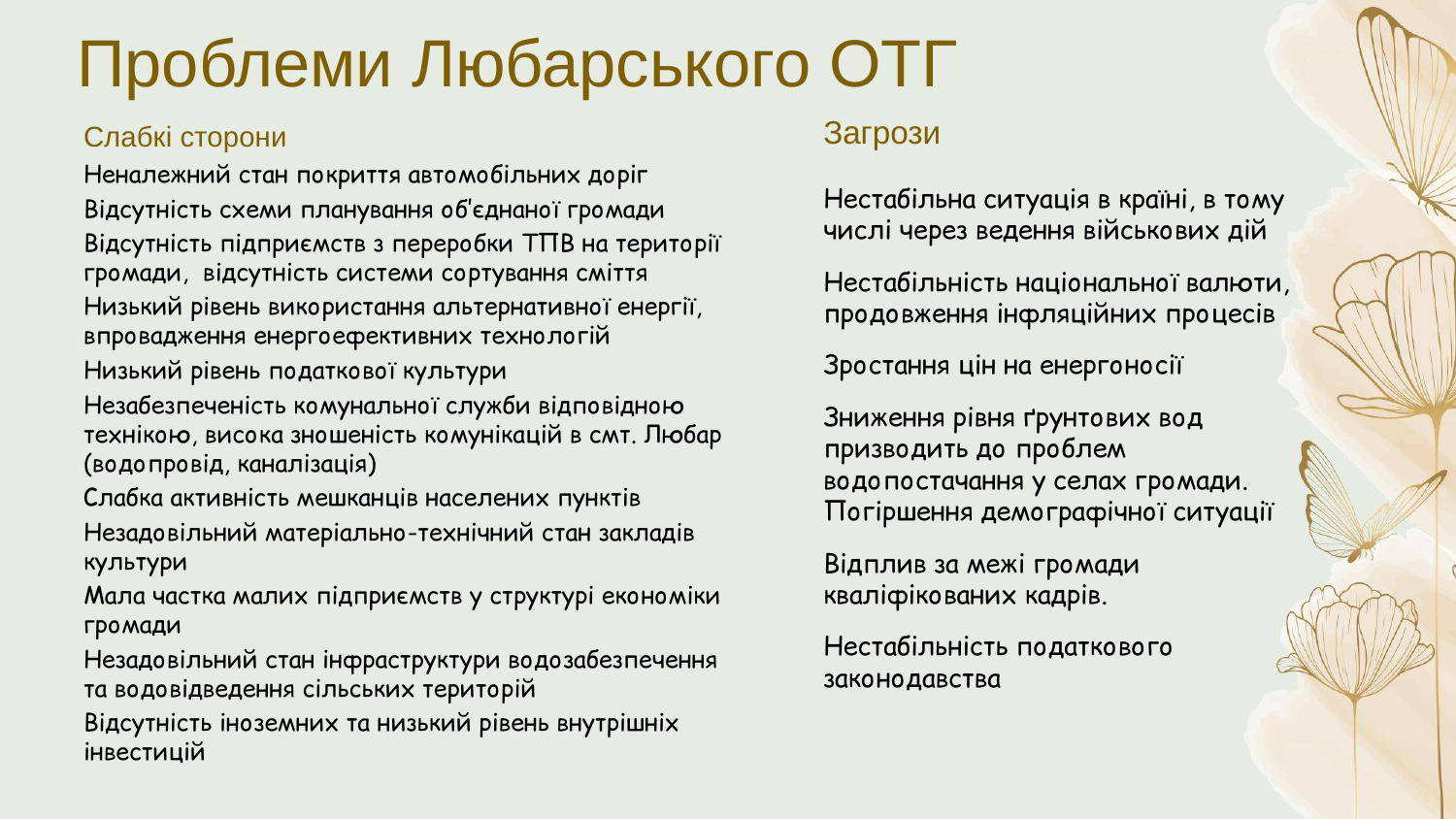

# Проблеми Любарського ОТГ
Загрози

Нестабільна ситуація в країні, в тому числі через ведення військових дій
Нестабільність національної валюти, продовження інфляційних процесів
Зростання цін на енергоносії
Зниження рівня ґрунтових вод призводить до проблем водопостачання у селах громади. Погіршення демографічної ситуації
Відплив за межі громади кваліфікованих кадрів.
Нестабільність податкового законодавства
Слабкі сторони
Неналежний стан покриття автомобільних доріг
Відсутність схеми планування об’єднаної громади
Відсутність підприємств з переробки ТПВ на території громади,  відсутність системи сортування сміття
Низький рівень використання альтернативної енергії, впровадження енергоефективних технологій
Низький рівень податкової культури
Незабезпеченість комунальної служби відповідною технікою, висока зношеність комунікацій в смт. Любар (водопровід, каналізація)
Слабка активність мешканців населених пунктів
Незадовільний матеріально-технічний стан закладів культури
Мала частка малих підприємств у структурі економіки громади
Незадовільний стан інфраструктури водозабезпечення та водовідведення сільських територій
Відсутність іноземних та низький рівень внутрішніх інвестицій